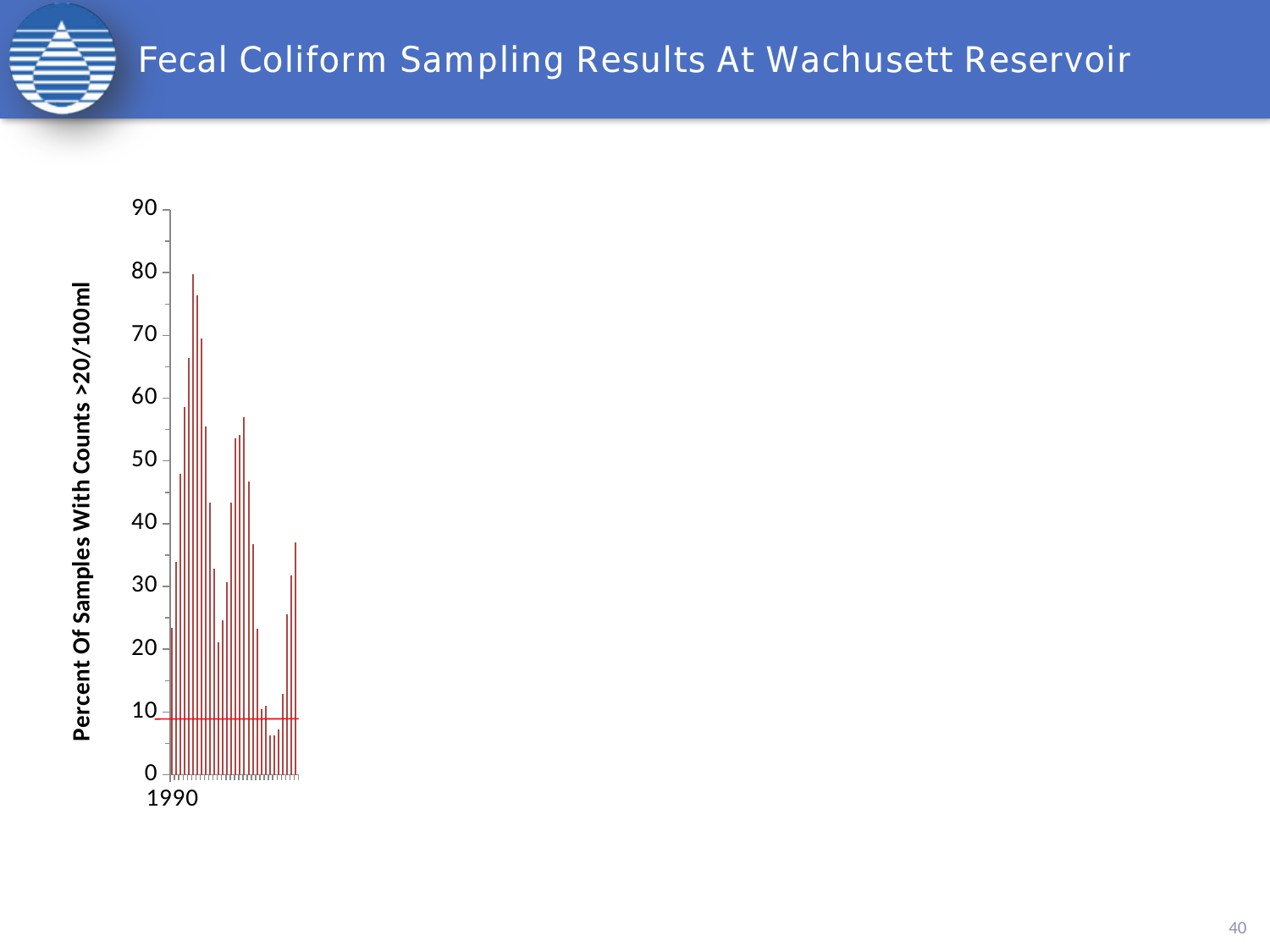

# Fecal Coliform Sampling Results At Wachusett Reservoir

### Chart

| Category |  |  |
|---|---|---|
| 33147 | 23.4 | None |
| 33178 | 33.9 | None |
| 33208 | 48.0 | None |
| 33239 | 58.6 | None |
| 33270 | 66.4 | None |
| 33298 | 79.7 | None |
| 33329 | 76.4 | None |
| 33359 | 69.5 | None |
| 33390 | 55.5 | None |
| 33420 | 43.3 | None |
| 33451 | 32.800000000000004 | None |
| 33482 | 21.1 | None |
| 33512 | 24.6 | None |
| 33543 | 30.7 | None |
| 33573 | 43.4 | None |
| 33604 | 53.6 | None |
| 33635 | 54.1 | None |
| 33664 | 57.0 | None |
| 33695 | 46.7 | None |
| 33725 | 36.7 | None |
| 33756 | 23.3 | None |
| 33786 | 10.4 | None |
| 33817 | 11.0 | None |
| 33848 | 6.3 | None |
| 33878 | 6.3 | None |
| 33909 | 7.2 | None |
| 33939 | 12.9 | None |
| 33970 | 25.5 | None |
| 34001 | 31.7 | None |
| 34029 | 37.0 | None |
| 34060 | 39.6 | None |
| 34090 | 35.800000000000004 | None |
| 34121 | 25.2 | None |
| 34151 | 14.9 | None |
| 34182 | 0.0 | None |
| 34213 | 1.6 | None |
| 34243 | 2.4 | None |
| 34274 | 2.4 | None |
| 34304 | 7.1 | None |
| 34335 | 8.700000000000001 | None |
| 34366 | 9.0 | None |
| 34394 | 7.4 | None |
| 34425 | 6.8 | None |
| 34455 | 6.9 | None |
| 34486 | 1.8 | None |
| 34516 | None | None |
| 34547 | None | None |
| 34578 | None | None |
| 34608 | None | None |
| 34639 | None | None |
| 34669 | None | None |
| 34700 | None | None |
| 34731 | 2.7 | None |
| 34759 | 6.1 | None |
| 34790 | 6.1 | None |
| 34820 | 5.98 | None |
| 34851 | 5.79 | None |
| 34881 | 5.7 | None |
| 34912 | 3.1 | None |
| 34943 | 0.0 | None |
| 34973 | 0.0 | None |
| 35004 | 0.8 | None |
| 35034 | 7.3 | None |
| 35065 | 7.3 | None |
| 35096 | 7.5 | None |
| 35125 | 7.4 | None |
| 35156 | 7.5 | None |
| 35186 | 6.6 | None |
| 35217 | 0.0 | None |
| 35247 | 0.0 | None |
| 35278 | 0.0 | None |
| 35309 | 0.0 | None |
| 35339 | 0.0 | None |
| 35370 | 0.0 | None |
| 35400 | 1.0 | None |
| 35431 | 1.7 | None |
| 35462 | 1.7 | None |
| 35490 | 1.7 | None |
| 35521 | 1.7 | None |
| 35551 | 1.6 | None |
| 35582 | 1.7 | None |
| 35612 | 0.8 | None |
| 35643 | 0.8 | None |
| 35674 | 0.8 | None |
| 35704 | 0.8 | None |
| 35735 | 0.8 | None |
| 35765 | 6.4 | None |
| 35796 | 8.0 | None |
| 35827 | 8.0 | None |
| 35855 | 7.9 | None |
| 35886 | 7.9 | None |
| 35916 | 7.8 | None |
| 35947 | 2.3 | None |
| 35977 | 0.8 | None |
| 36008 | 0.8 | None |
| 36039 | 0.8 | None |
| 36069 | 0.8 | None |
| 36100 | 0.8 | None |
| 36130 | 1.5 | None |
| 36161 | 10.8 | None |
| 36192 | 10.9 | None |
| 36220 | 10.8 | None |
| 36251 | 10.8 | None |
| 36281 | 10.8 | None |
| 36312 | 9.4 | None |
| 36342 | 0.0 | None |
| 36373 | 0.0 | None |
| 36404 | 0.0 | None |
| 36434 | 0.0 | None |
| 36465 | 0.0 | None |
| 36495 | 0.0 | None |
| 36526 | 0.0 | None |
| 36557 | 0.0 | None |
| 36586 | 0.0 | None |
| 36617 | 0.0 | None |
| 36647 | 0.0 | None |
| 36678 | 0.0 | None |
| 36708 | 0.0 | None |
| 36739 | 0.0 | None |
| 36770 | 0.0 | None |
| 36800 | 0.0 | None |
| 36831 | 0.0 | None |
| 36861 | 0.0 | None |
| 36892 | 0.0 | None |
| 36923 | 0.0 | None |
| 36951 | 0.0 | None |
| 36982 | 0.0 | None |
| 37012 | 0.0 | None |
| 37043 | 0.0 | None |
| 37073 | 0.0 | None |
| 37104 | 0.0 | None |
| 37135 | 0.0 | None |
| 37165 | 0.0 | None |
| 37196 | 0.0 | None |
| 37226 | 0.0 | None |
| 37257 | 0.0 | None |
| 37288 | 0.0 | None |
| 37316 | 0.0 | None |
| 37347 | 0.0 | None |
| 37377 | 0.0 | None |
| 37408 | 0.0 | None |
| 37438 | 0.0 | None |
| 37469 | 0.0 | None |
| 37500 | 0.0 | None |
| 37530 | 0.0 | None |
| 37561 | 0.0 | None |
| 37591 | 0.0 | None |
| 37622 | 0.0 | None |
| 37653 | 0.0 | None |
| 37681 | 0.0 | None |
| 37712 | 0.0 | None |
| 37742 | 0.0 | None |
| 37773 | 0.0 | None |
| 37803 | 0.0 | None |
| 37834 | 0.0 | None |
| 37865 | 0.0 | None |
| 37895 | 0.0 | None |
| 37926 | 0.0 | None |
| 37956 | 3.0 | None |
| 37987 | 3.1 | None |
| 38018 | 3.1 | None |
| 38047 | 3.1 | None |
| 38078 | 3.8 | None |
| 38108 | 3.8 | None |
| 38139 | 1.5 | None |
| 38169 | 1.5 | None |
| 38200 | 1.5 | None |
| 38231 | 1.5 | None |
| 38261 | 0.8 | None |
| 38292 | 1.5 | None |
| 38322 | 0.8 | None |
| 38353 | 0.8 | None |
| 38384 | 0.8 | None |
| 38412 | 0.8 | None |
| 38443 | 0.8 | None |
| 38473 | 0.0 | None |
| 38504 | 0.0 | None |
| 38534 | 0.0 | None |
| 38565 | 0.0 | None |
| 38596 | 0.0 | None |
| 38626 | 0.0 | None |
| 38657 | 0.0 | None |
| 38687 | 0.0 | None |
| 38718 | 0.0 | None |
| 38749 | 0.0 | None |
| 38777 | 0.0 | None |
| 38808 | 0.0 | None |
| 38838 | 0.0 | None |
| 38869 | 0.0 | None |
| 38899 | 0.0 | None |
| 38930 | 0.0 | None |
| 38961 | 0.0 | None |
| 38991 | 0.0 | None |
| 39022 | 0.0 | None |
| 39052 | 0.0 | None |
| 39083 | 0.0 | None |
| 39114 | 0.0 | None |
| 39142 | 0.0 | None |
| 39173 | 0.0 | None |
| 39203 | 0.0 | None |
| 39234 | 0.0 | None |
| 39264 | 0.0 | None |
| 39295 | 0.0 | None |
| 39326 | 0.0 | None |
| 39356 | 0.0 | None |
| 39387 | 0.0 | None |
| 39417 | 0.0 | None |
| 39448 | 0.0 | None |
| 39479 | 0.0 | None |
| 39508 | 0.0 | None |
| 39539 | 0.0 | None |
| 39569 | 0.0 | None |
| 39600 | 0.0 | None |
| 39630 | 0.0 | None |
| 39661 | 0.0 | None |
| 39692 | 0.0 | None |
| 39722 | 0.0 | None |
| 39753 | 0.0 | None |
| 39783 | 0.0 | None |
| 39814 | 0.0 | None |
| 39845 | 0.0 | None |
| 39873 | 0.0 | None |
| 39904 | 0.0 | None |
| 39934 | 0.0 | None |
| 39965 | 0.0 | None |
| 39995 | 0.0 | None |
| 40026 | 0.0 | None |
| 40057 | 0.0 | None |
| 40087 | 0.0 | None |
| 40118 | 0.0 | None |
| 40148 | 0.0 | None |
| 40179 | 1.6 | None |
| 40210 | 1.7 | None |
| 40238 | 1.6 | None |
| 40269 | 1.7 | None |
| 40299 | 1.6 | None |
| 40330 | 1.7 | None |
| 40360 | 0.0 | None |
| 40391 | 0.0 | None |
| 40422 | 0.0 | None |
| 40452 | 0.0 | None |
| 40483 | 0.0 | None |
| 40513 | 0.0 | None |
| 40544 | 0.0 | None |
| 40575 | 0.0 | None |
| 40603 | 0.0 | None |
| 40634 | 0.0 | None |
| 40664 | 0.0 | None |
| 40695 | 0.0 | None |
| 40725 | 0.0 | None |
| 40756 | 0.0 | None |
| 40787 | 0.0 | None |
| 40817 | 0.0 | None |
| 40848 | 0.0 | None |
| 40878 | 0.0 | None |
| 40909 | 0.0 | None |
| 40940 | 0.0 | None |
| 40969 | 0.0 | None |
| 41000 | 0.0 | None |
| 41030 | 0.0 | None |
| 41061 | 0.0 | None |
| 41091 | 0.0 | None |
| 41122 | 0.0 | None |
| 41153 | 0.0 | None |
| 41183 | 0.0 | None |
| 41214 | 0.0 | None |
| 41244 | 0.0 | None |
| 41275 | 0.0 | None |
| 41306 | 0.0 | None |
| 41334 | 0.0 | None |
| 41365 | 0.0 | None |
| 41395 | 0.0 | None |
| 41426 | 0.0 | None |
| 41456 | 0.0 | None |
| 41487 | 0.0 | None |
| 41518 | 0.0 | None |
| 41548 | 0.0 | None |
| 41579 | 0.0 | None |
| 41609 | 0.0 | None |
| 41640 | 0.0 | None |
| 41671 | 0.0 | None |
| 41699 | 0.0 | None |
| 41730 | 0.0 | None |
| 41760 | 0.0 | None |
| 41791 | 0.0 | None |
| 41821 | 0.0 | None |
| 41852 | 0.0 | None |
| 41883 | 0.0 | None |
| 41913 | 0.0 | None |
| 41944 | 0.0 | None |
| 41974 | 0.0 | None |
| 42005 | 0.0 | None |
| 42036 | 0.0 | None |
| 42064 | 0.0 | None |
| 42095 | 0.0 | None |
|  | None | None |
|  | None | None |
40